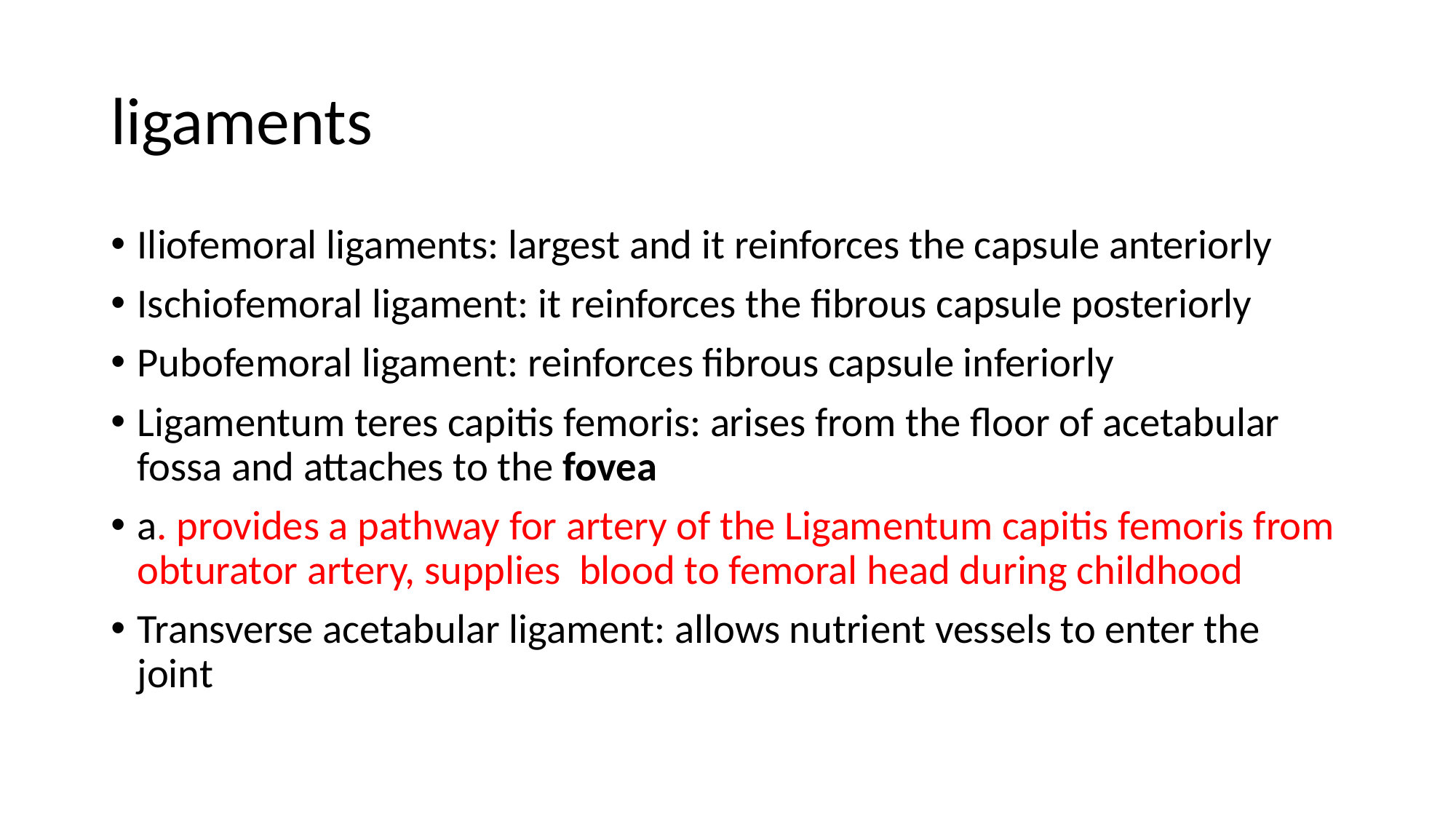

# ligaments
Iliofemoral ligaments: largest and it reinforces the capsule anteriorly
Ischiofemoral ligament: it reinforces the fibrous capsule posteriorly
Pubofemoral ligament: reinforces fibrous capsule inferiorly
Ligamentum teres capitis femoris: arises from the floor of acetabular fossa and attaches to the fovea
a. provides a pathway for artery of the Ligamentum capitis femoris from obturator artery, supplies  blood to femoral head during childhood
Transverse acetabular ligament: allows nutrient vessels to enter the joint